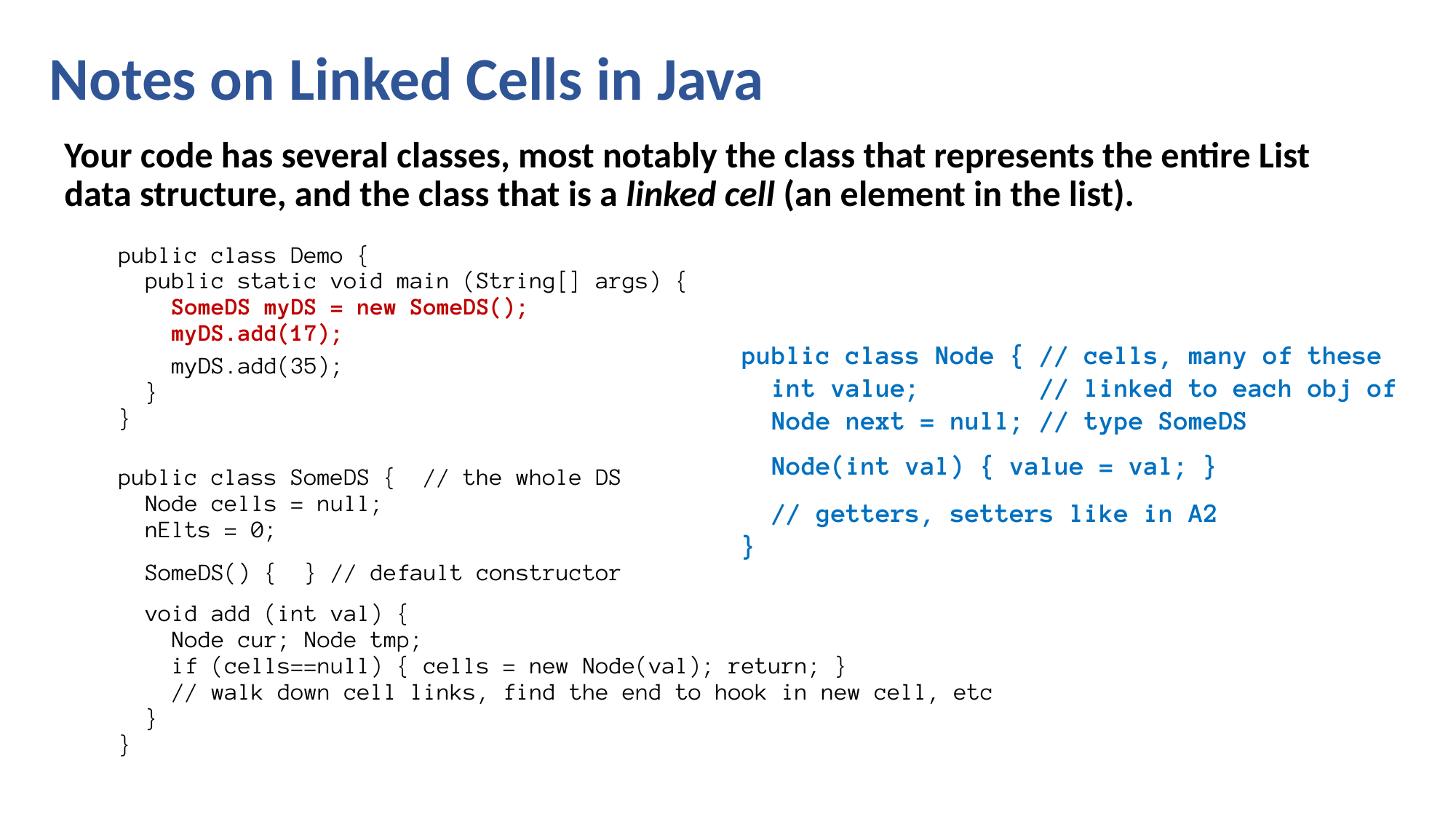

# Notes on Linked Cells in Java
Your code has several classes, most notably the class that represents the entire List data structure, and the class that is a linked cell (an element in the list).
public class Demo {
  public static void main (String[] args) {
    SomeDS myDS = new SomeDS();
    myDS.add(17);

    myDS.add(35);
  }
}

public class SomeDS {  // the whole DS
  Node cells = null;
  nElts = 0;

  SomeDS() {  } // default constructor

  void add (int val) {
    Node cur; Node tmp;
    if (cells==null) { cells = new Node(val); return; }
    // walk down cell links, find the end to hook in new cell, etc
  }
}
public class Node { // cells, many of these
  int value;        // linked to each obj of
  Node next = null; // type SomeDS

  Node(int val) { value = val; }

  // getters, setters like in A2
}